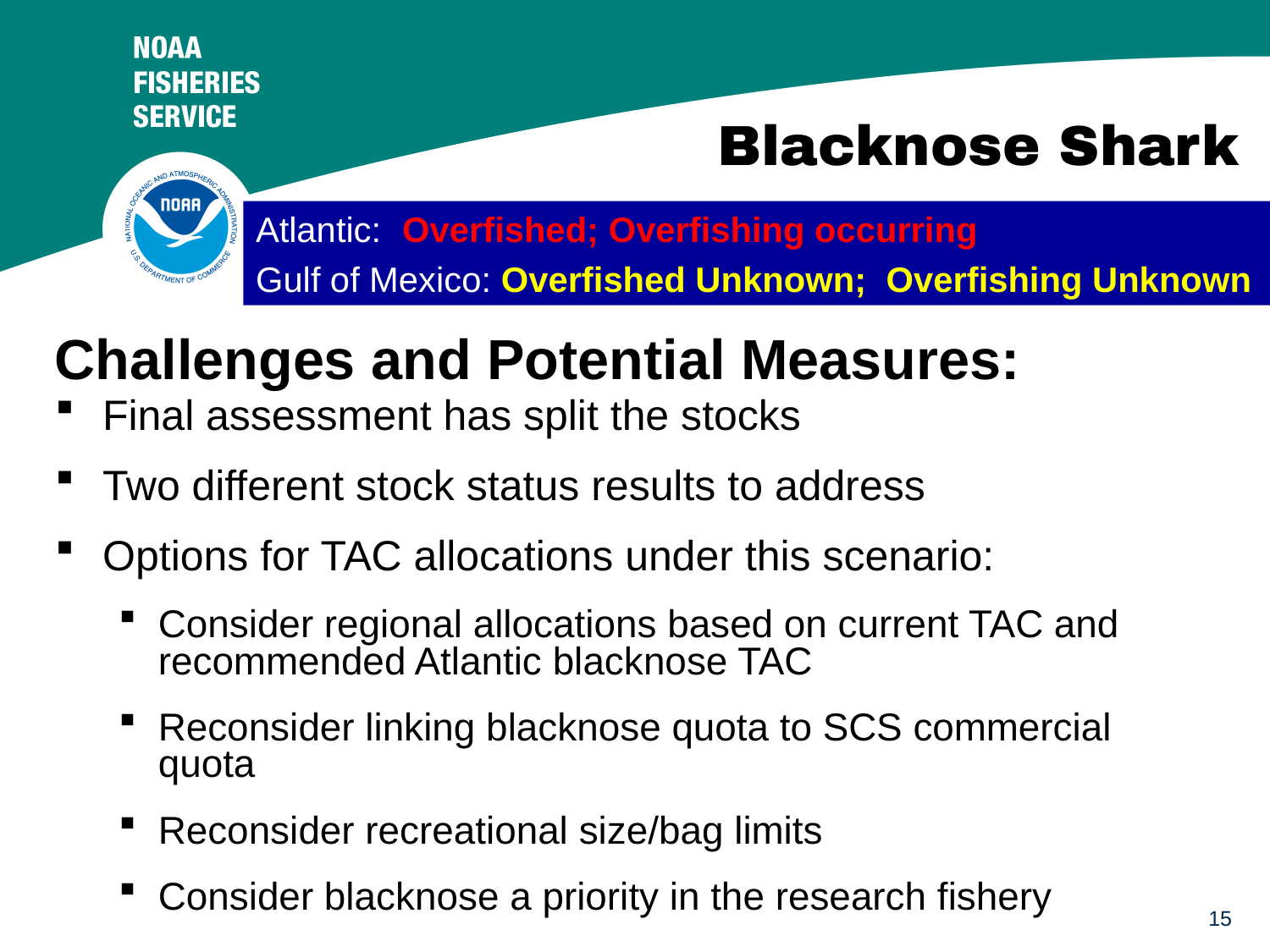

Blacknose Shark
Atlantic:	  Overfished; Overfishing occurring
Gulf of Mexico: Overfished Unknown;  Overfishing Unknown
Challenges and Potential Measures:
Final assessment has split the stocks
Two different stock status results to address
Options for TAC allocations under this scenario:
Consider regional allocations based on current TAC and recommended Atlantic blacknose TAC
Reconsider linking blacknose quota to SCS commercial quota
Reconsider recreational size/bag limits
Consider blacknose a priority in the research fishery